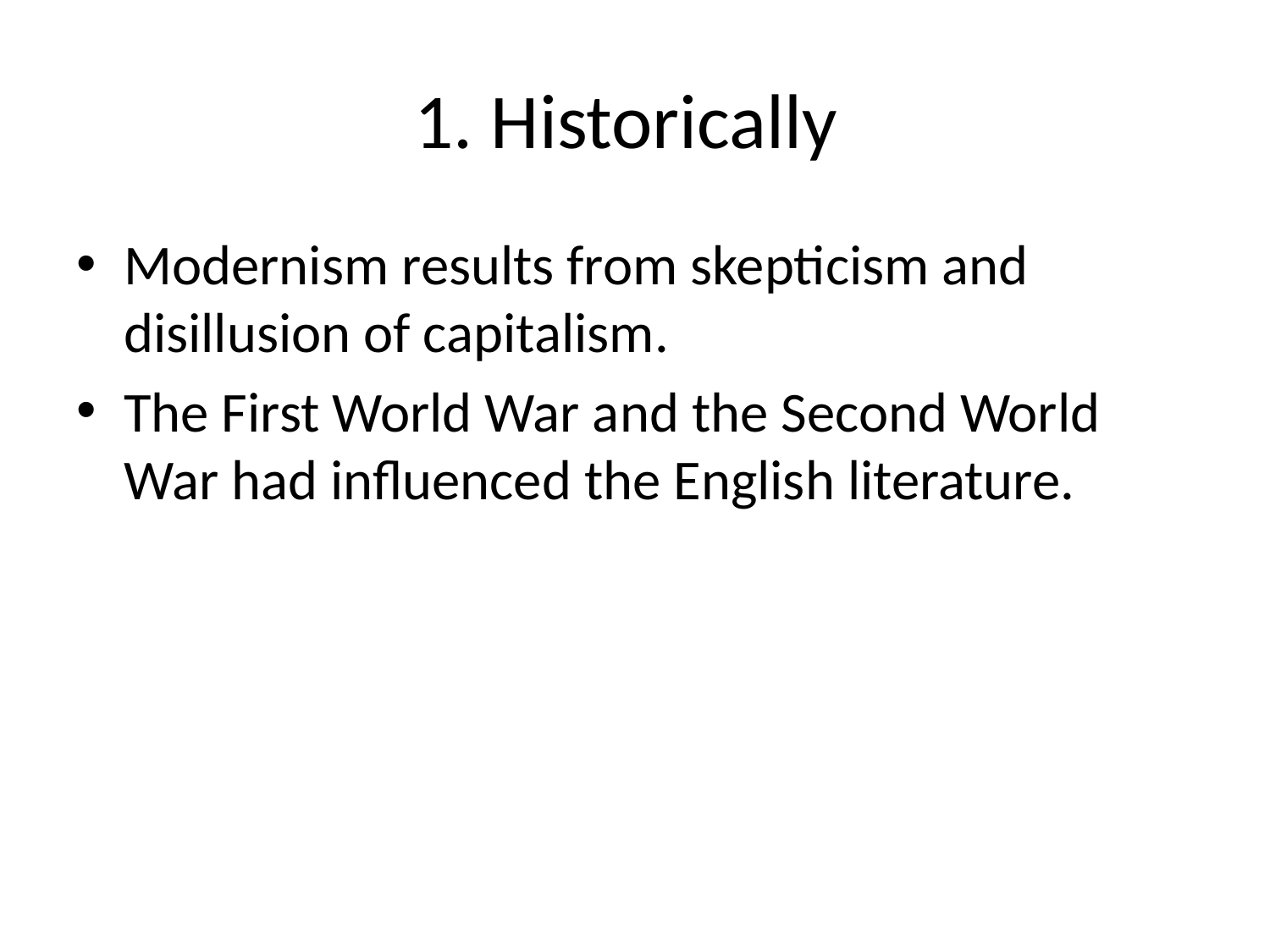

# 1. Historically
Modernism results from skepticism and disillusion of capitalism.
The First World War and the Second World War had influenced the English literature.